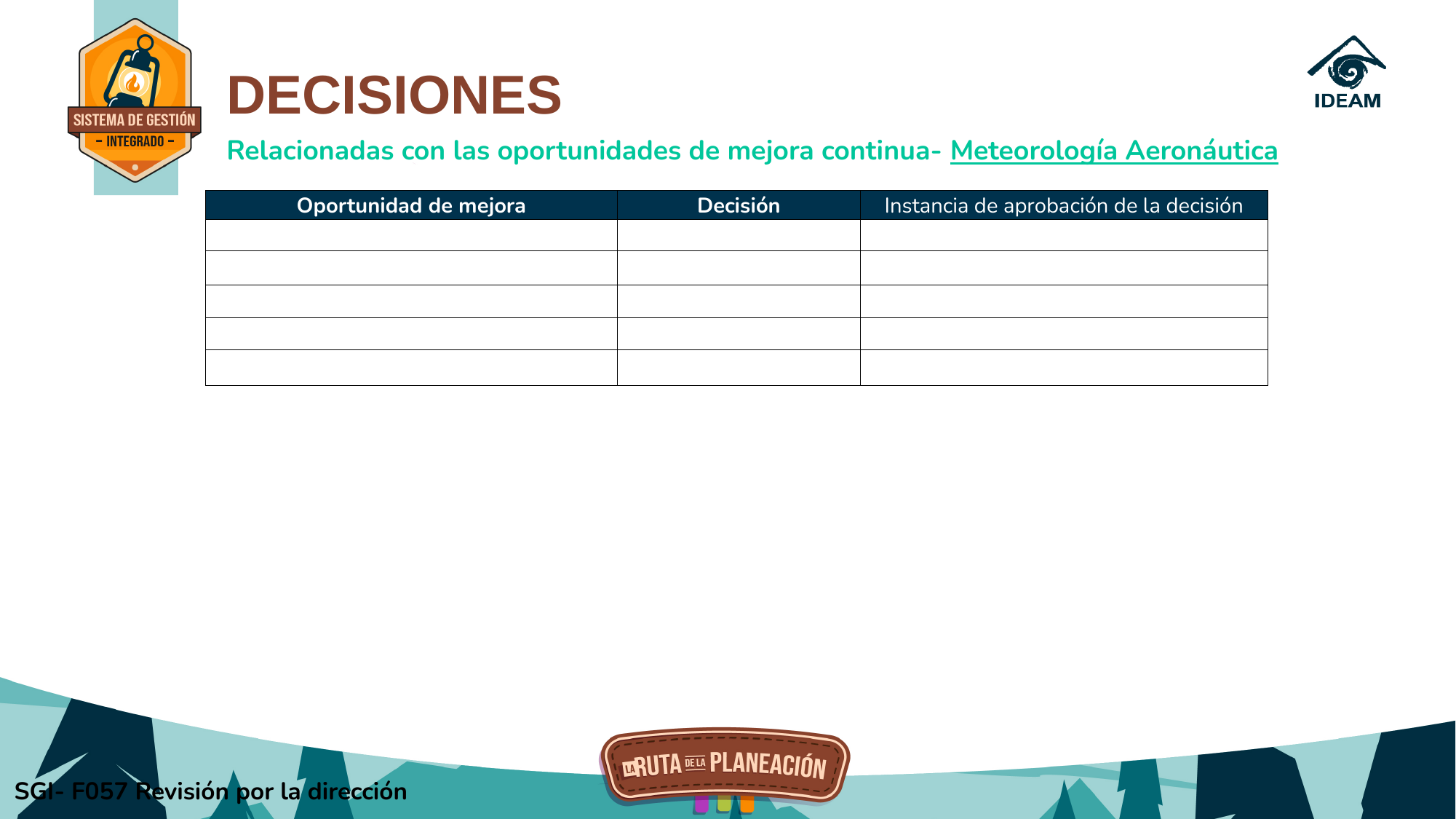

DECISIONES
Relacionadas con las oportunidades de mejora continua- Meteorología Aeronáutica
| Oportunidad de mejora | Decisión | Instancia de aprobación de la decisión |
| --- | --- | --- |
|  |  |  |
|  |  |  |
|  |  |  |
|  |  |  |
|  |  |  |
SGI- F057 Revisión por la dirección